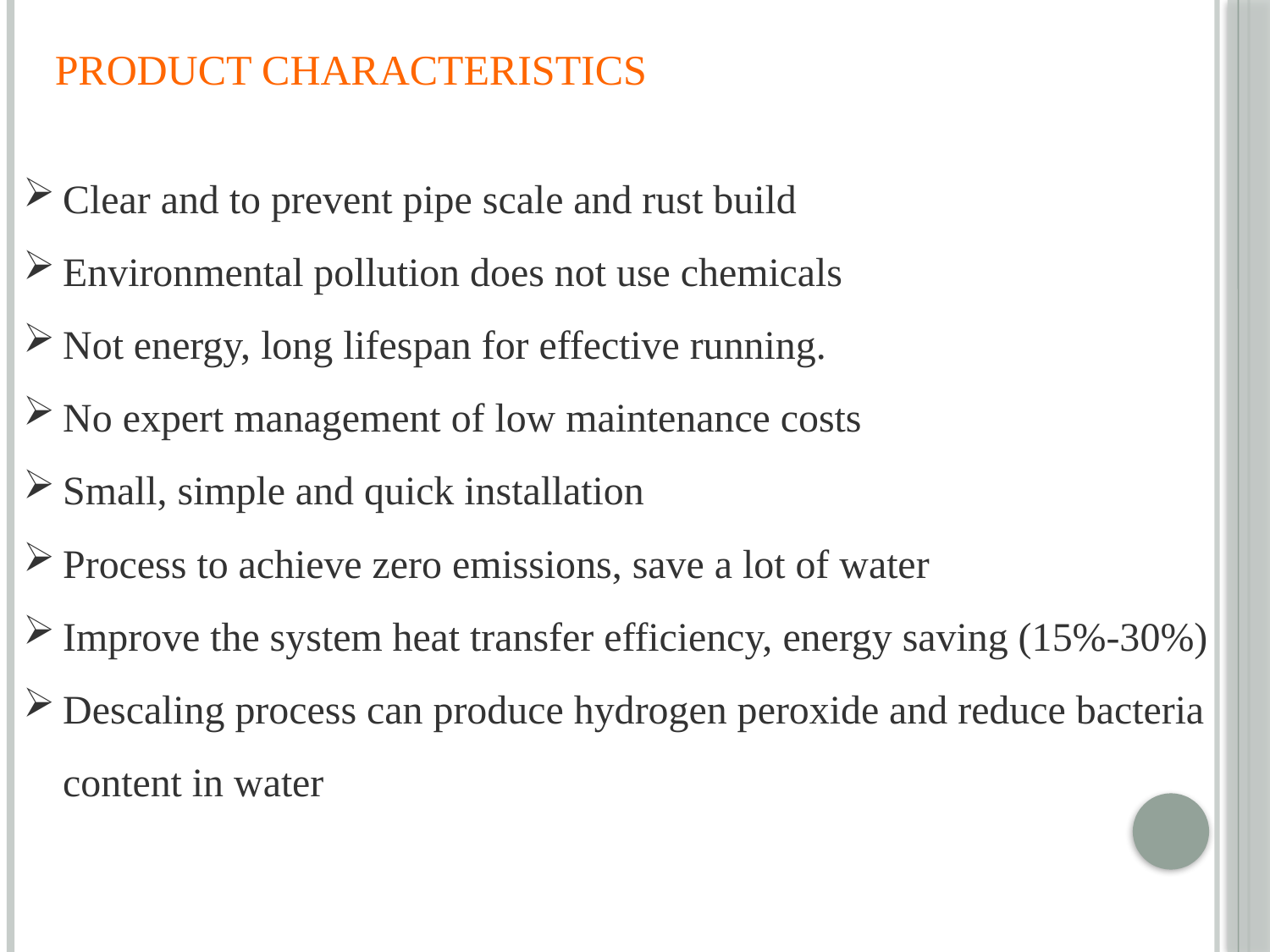

PRODUCT CHARACTERISTICS
Clear and to prevent pipe scale and rust build
Environmental pollution does not use chemicals
Not energy, long lifespan for effective running.
No expert management of low maintenance costs
Small, simple and quick installation
Process to achieve zero emissions, save a lot of water
Improve the system heat transfer efficiency, energy saving (15%-30%)
Descaling process can produce hydrogen peroxide and reduce bacteria content in water